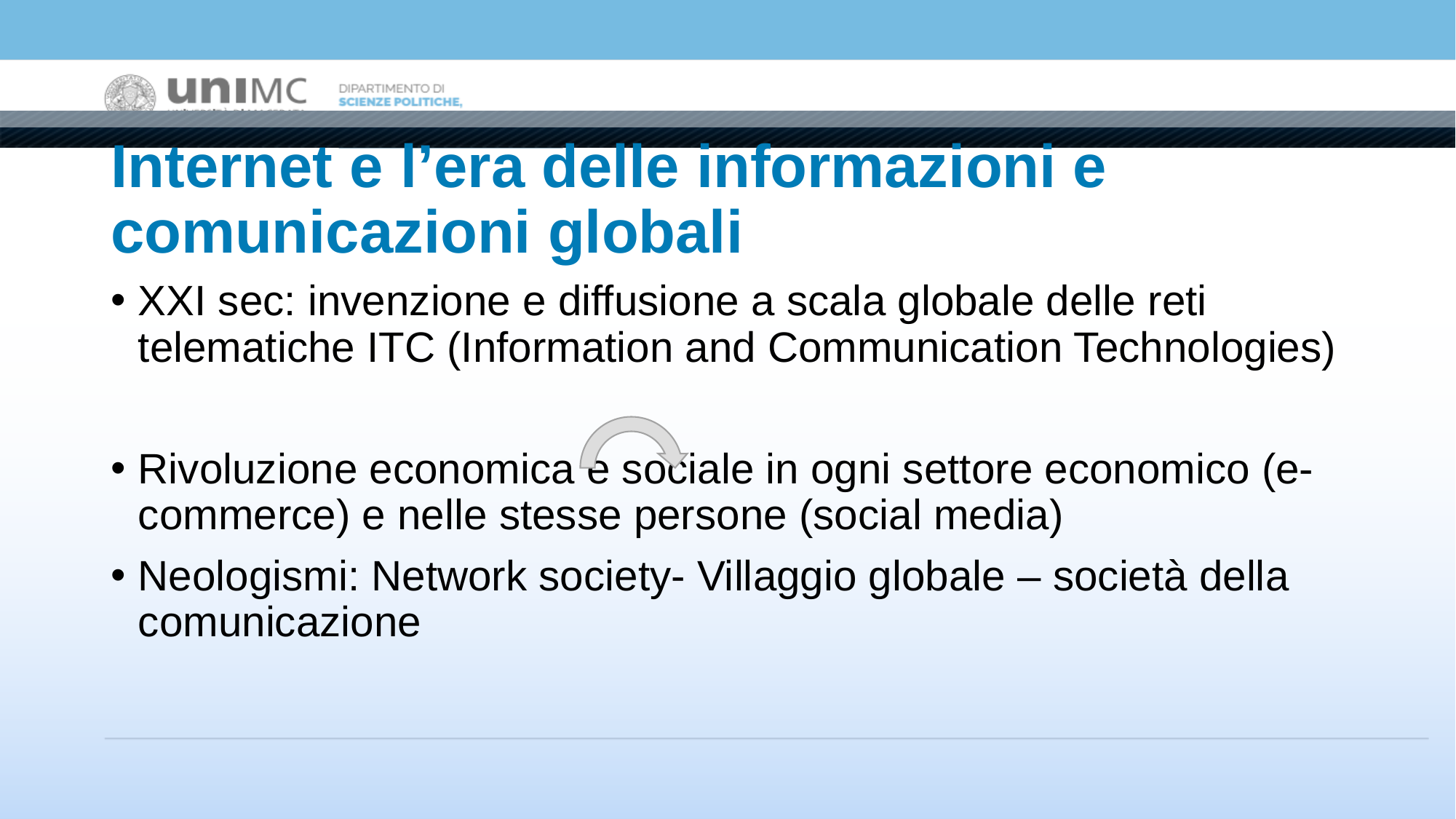

# Internet e l’era delle informazioni e comunicazioni globali
XXI sec: invenzione e diffusione a scala globale delle reti telematiche ITC (Information and Communication Technologies)

Rivoluzione economica e sociale in ogni settore economico (e-commerce) e nelle stesse persone (social media)
Neologismi: Network society- Villaggio globale – società della comunicazione